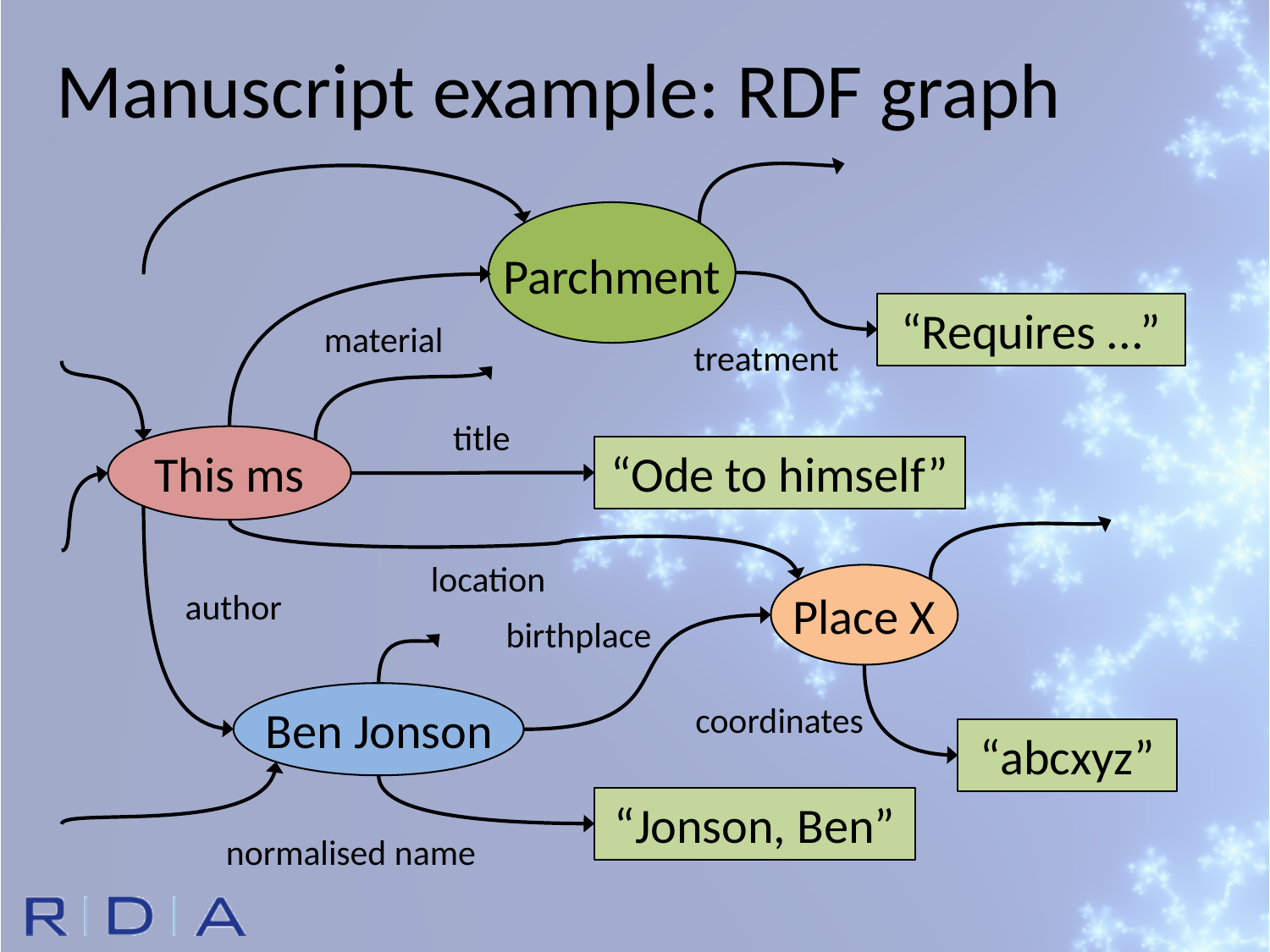

Manuscript example: RDF graph

Parchment
“Requires ...”
material
treatment
title

This ms
“Ode to himself”
location

Place X
author
birthplace

Ben Jonson
coordinates
“abcxyz”
“Jonson, Ben”
normalised name